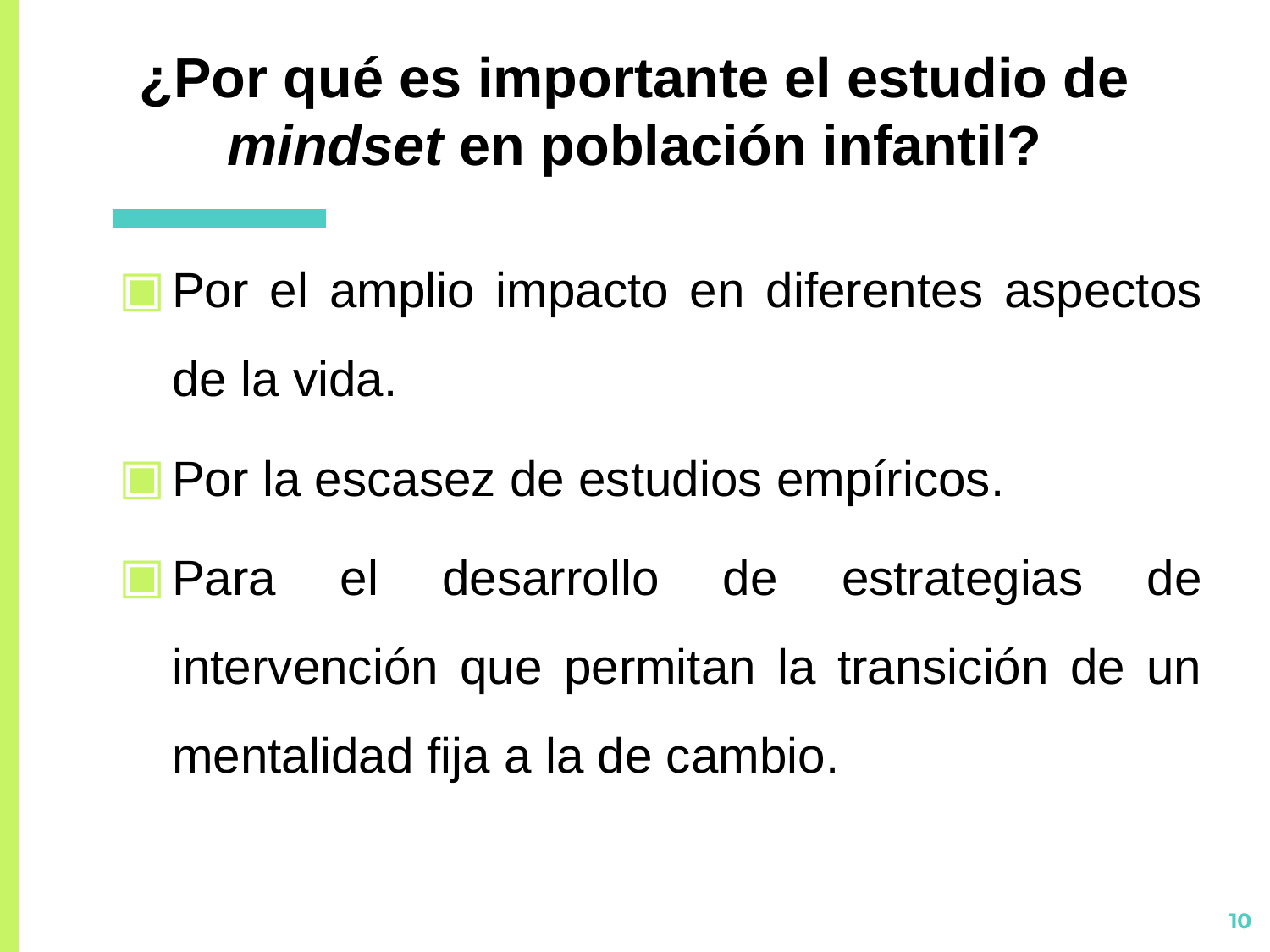

# ¿Por qué es importante el estudio de mindset en población infantil?
Por el amplio impacto en diferentes aspectos de la vida.
Por la escasez de estudios empíricos.
Para el desarrollo de estrategias de intervención que permitan la transición de un mentalidad fija a la de cambio.

10